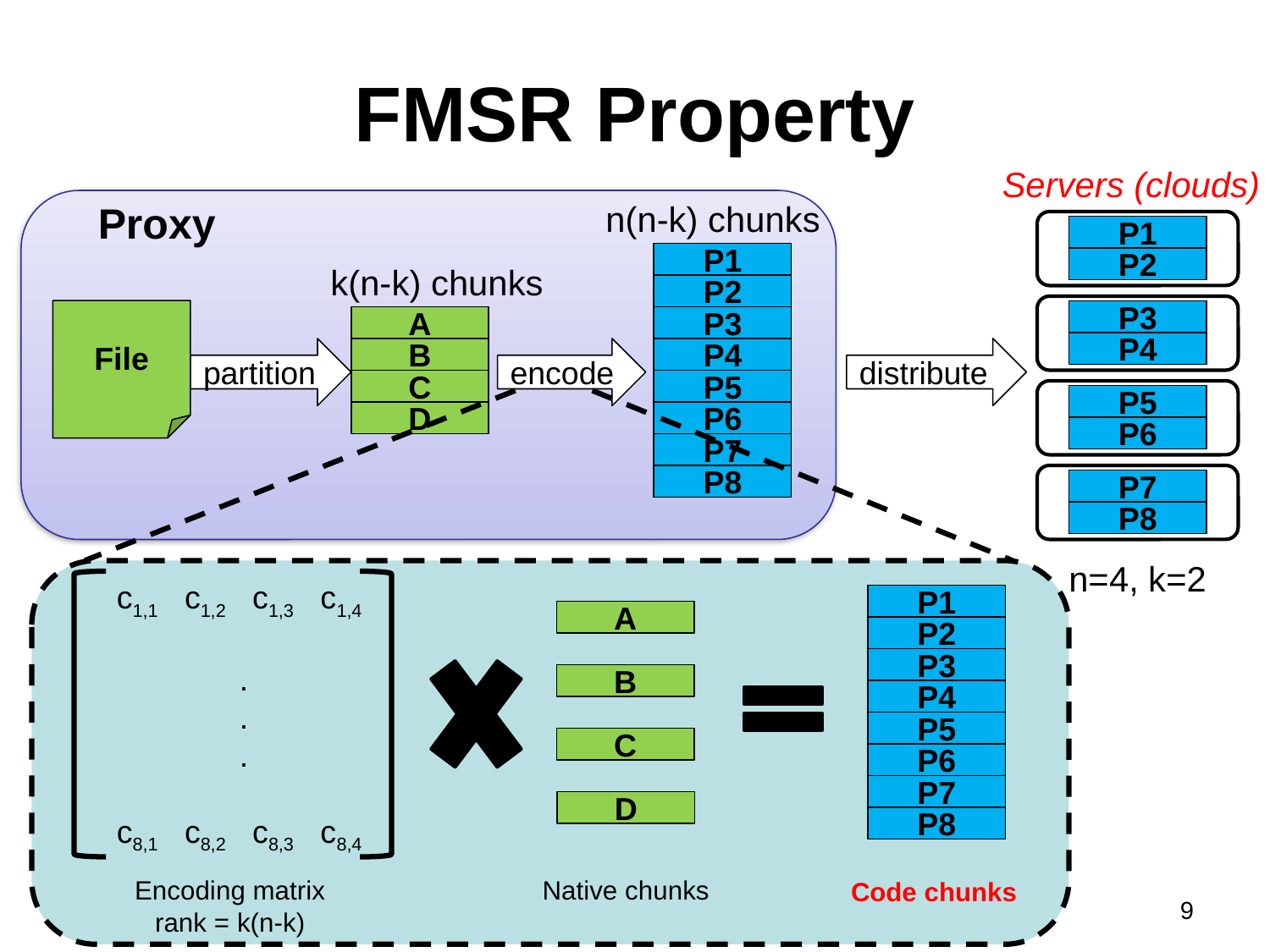

# FMSR Property
Servers (clouds)

Proxy
n(n-k) chunks

P1
P1
P2
k(n-k) chunks
P2

File
P3
A
P3
P4
partition
B
encode
P4
distribute
C
P5

P5
D
P6
P6
P7
P8

P7
P8
n=4, k=2

c1,1   c1,2   c1,3   c1,4

.
.
.

c8,1   c8,2   c8,3   c8,4

P1
A
P2

P3
B

P4
P5
C
P6
P7
D
P8
Encoding matrix
rank = k(n-k)
Native chunks
Code chunks
9